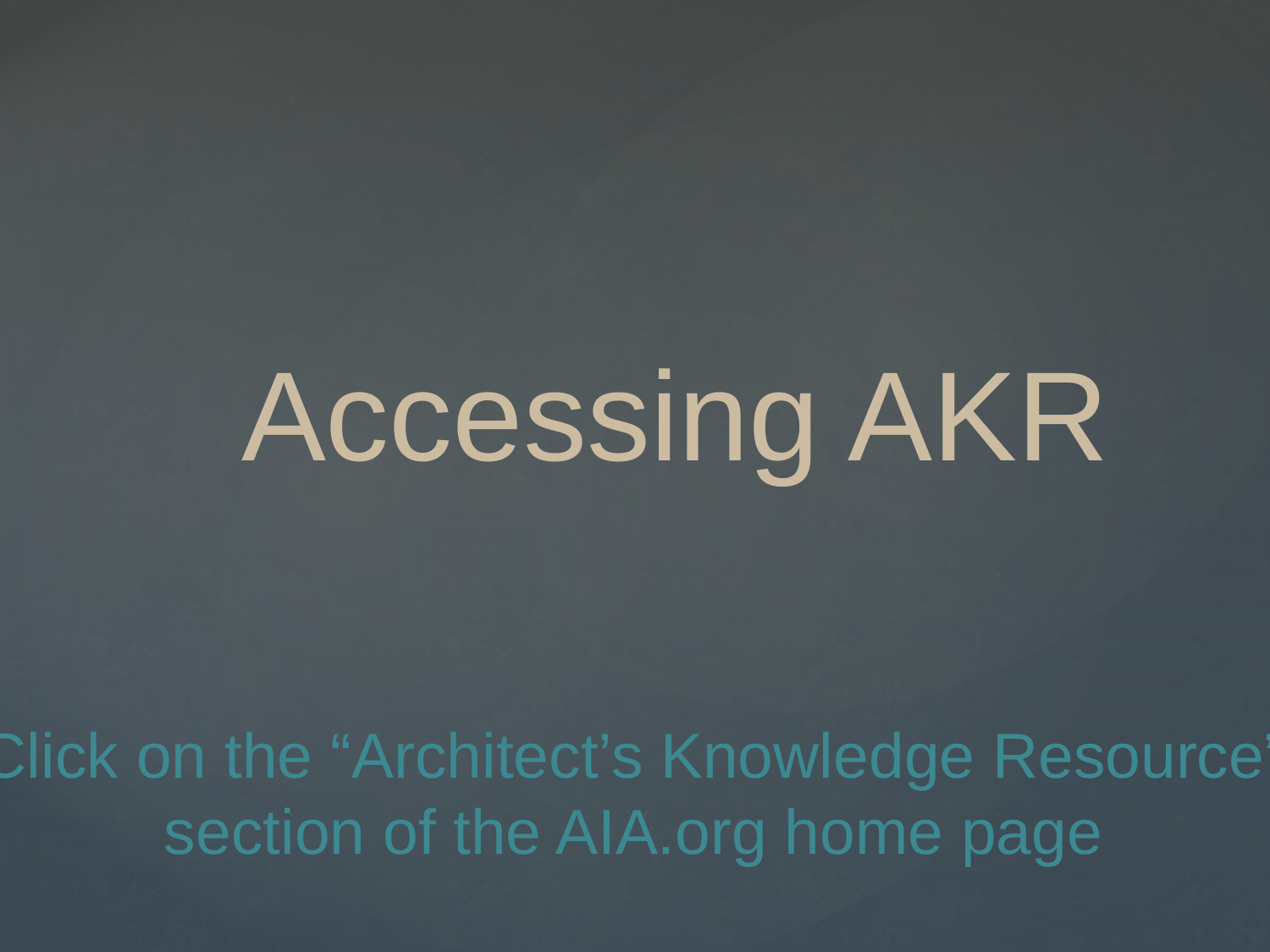

Accessing AKR
Click on the “Architect’s Knowledge Resource”
section of the AIA.org home page